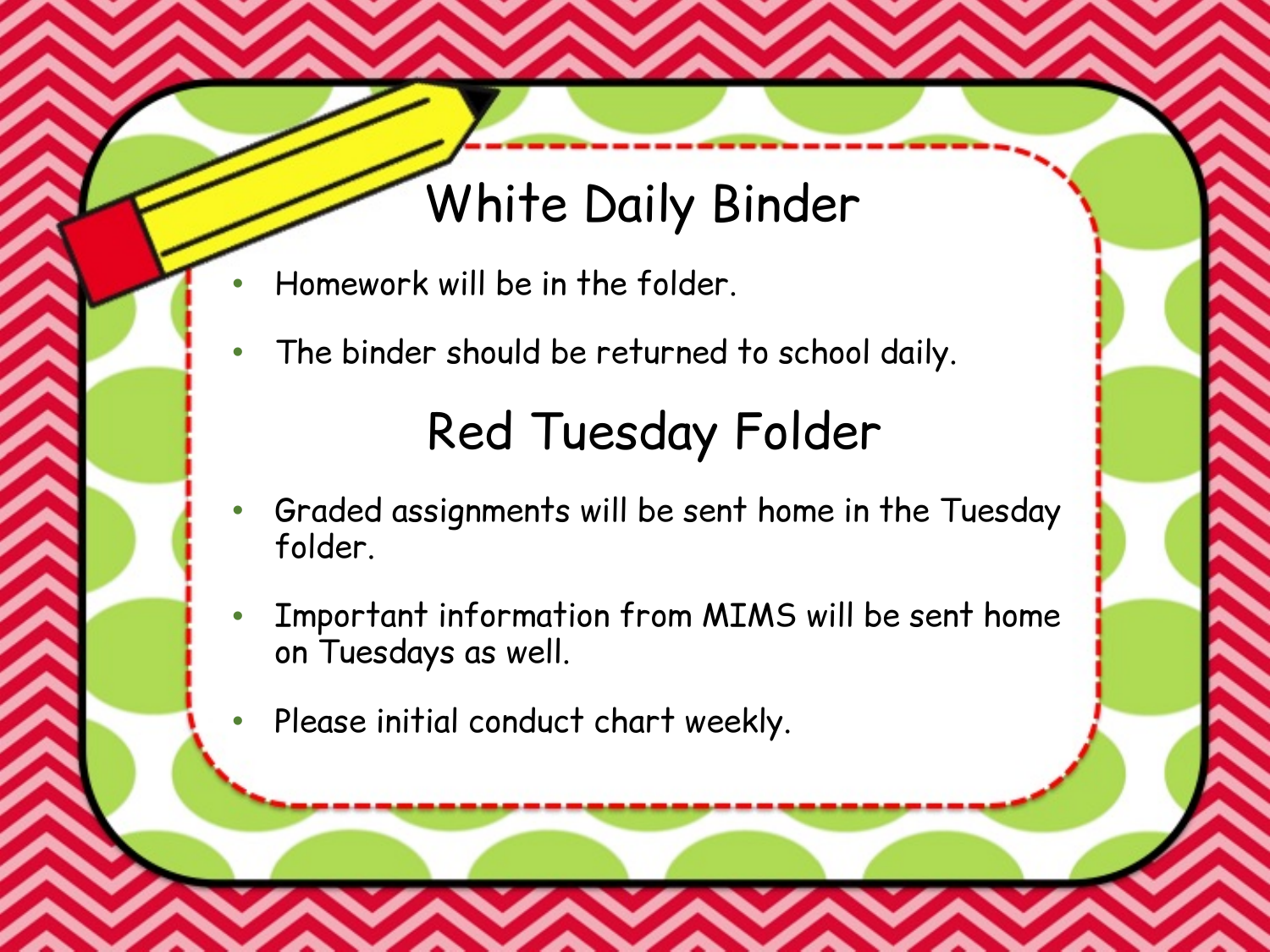

White Daily Binder
Homework will be in the folder.
The binder should be returned to school daily.
Red Tuesday Folder
Graded assignments will be sent home in the Tuesday folder.
Important information from MIMS will be sent home on Tuesdays as well.
Please initial conduct chart weekly.